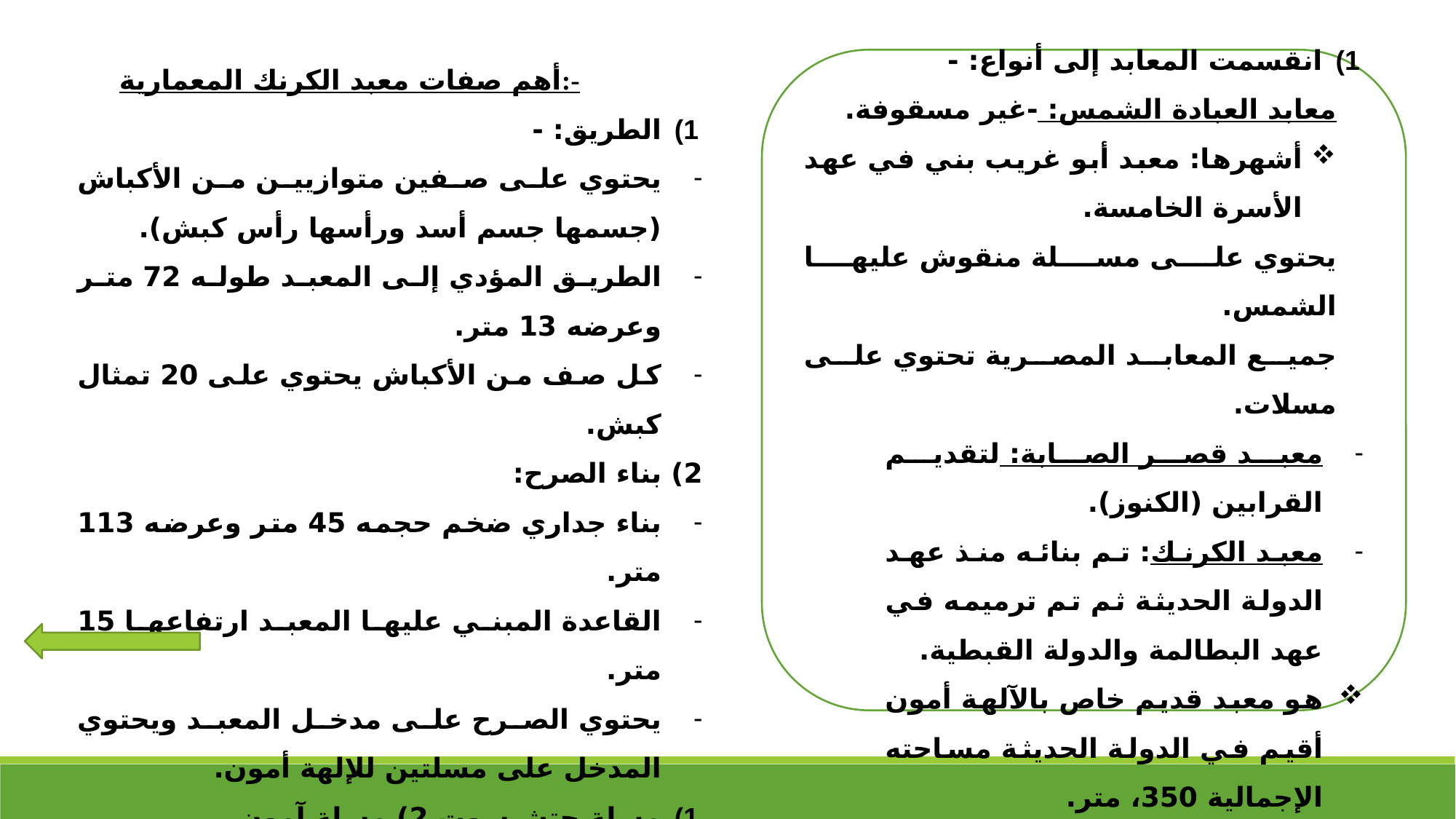

ثالثاً: العمارة الدينية:

انقسمت المعابد إلى أنواع: -
معابد العبادة الشمس: -غير مسقوفة.
أشهرها: معبد أبو غريب بني في عهد الأسرة الخامسة.
يحتوي على مسلة منقوش عليها الشمس.
جميع المعابد المصرية تحتوي على مسلات.
معبد قصر الصابة: لتقديم القرابين (الكنوز).
معبد الكرنك: تم بنائه منذ عهد الدولة الحديثة ثم تم ترميمه في عهد البطالمة والدولة القبطية.
هو معبد قديم خاص بالآلهة أمون أقيم في الدولة الحديثة مساحته الإجمالية 350، متر.
أهم صفات معبد الكرنك المعمارية:-
الطريق: -
يحتوي على صفين متوازيين من الأكباش (جسمها جسم أسد ورأسها رأس كبش).
الطريق المؤدي إلى المعبد طوله 72 متر وعرضه 13 متر.
كل صف من الأكباش يحتوي على 20 تمثال كبش.
2) بناء الصرح:
بناء جداري ضخم حجمه 45 متر وعرضه 113 متر.
القاعدة المبني عليها المعبد ارتفاعها 15 متر.
يحتوي الصرح على مدخل المعبد ويحتوي المدخل على مسلتين للإلهة أمون.
مسلة حتشبسوت 2) مسلة آمون.
3) الفناء الداخلي: (الصحن):
فناء مفتوح ويحتوي على صفين من الأعمدة.